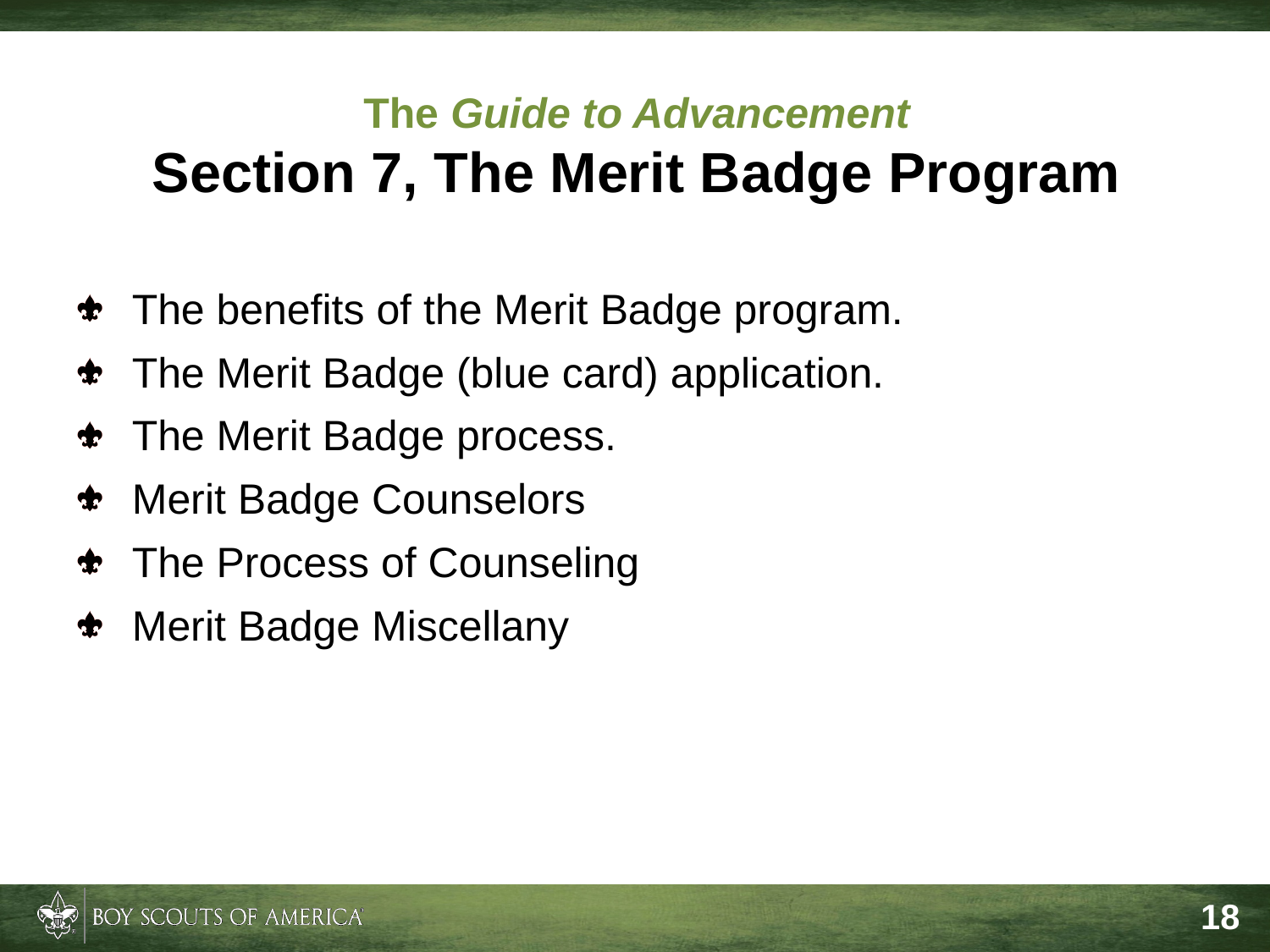

# The Guide to Advancement Section 7, The Merit Badge Program
The benefits of the Merit Badge program.
The Merit Badge (blue card) application.
The Merit Badge process.
Merit Badge Counselors
The Process of Counseling
Merit Badge Miscellany